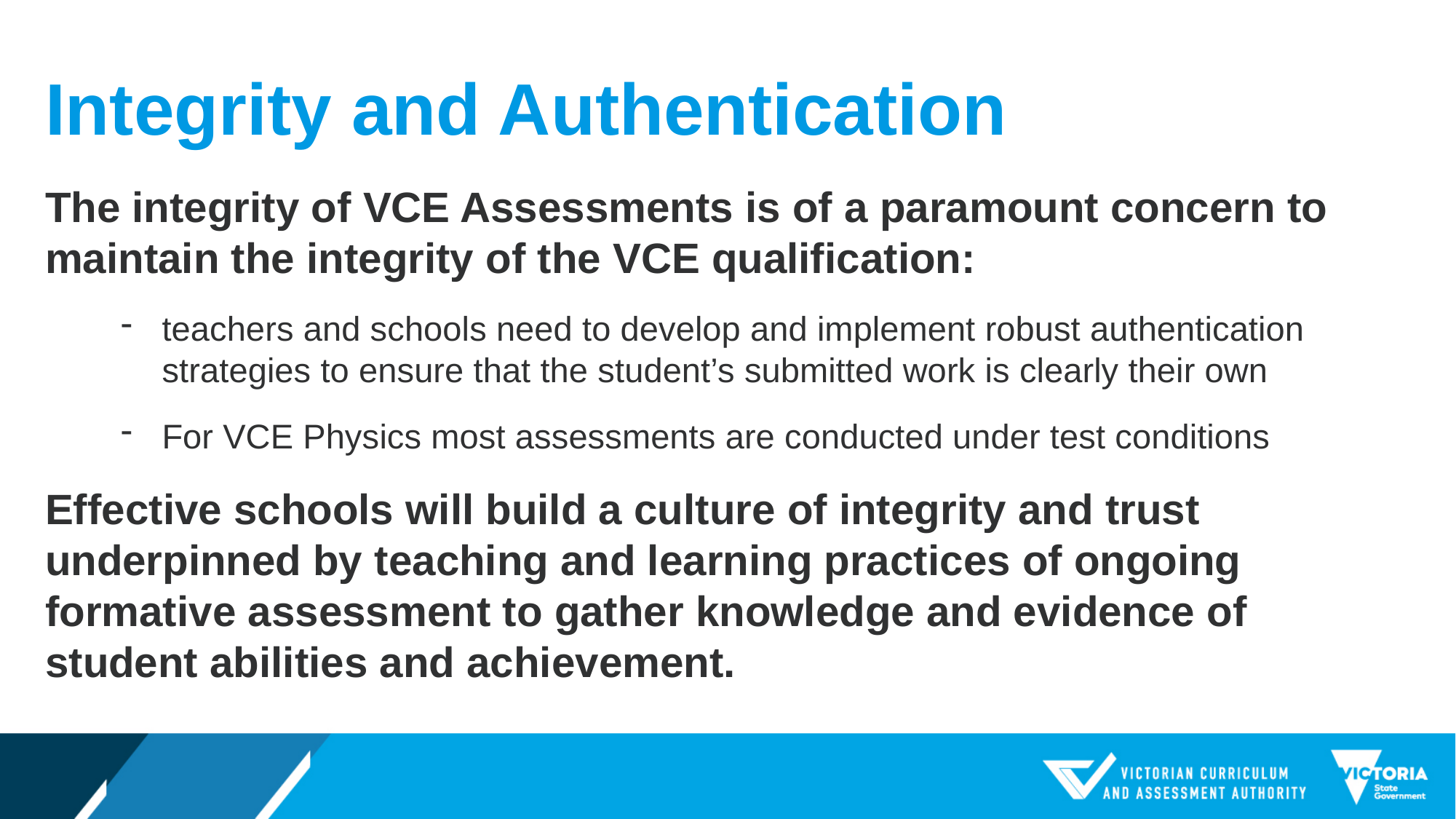

# Integrity and Authentication
The integrity of VCE Assessments is of a paramount concern to maintain the integrity of the VCE qualification:
teachers and schools need to develop and implement robust authentication strategies to ensure that the student’s submitted work is clearly their own
For VCE Physics most assessments are conducted under test conditions
Effective schools will build a culture of integrity and trust underpinned by teaching and learning practices of ongoing formative assessment to gather knowledge and evidence of student abilities and achievement.